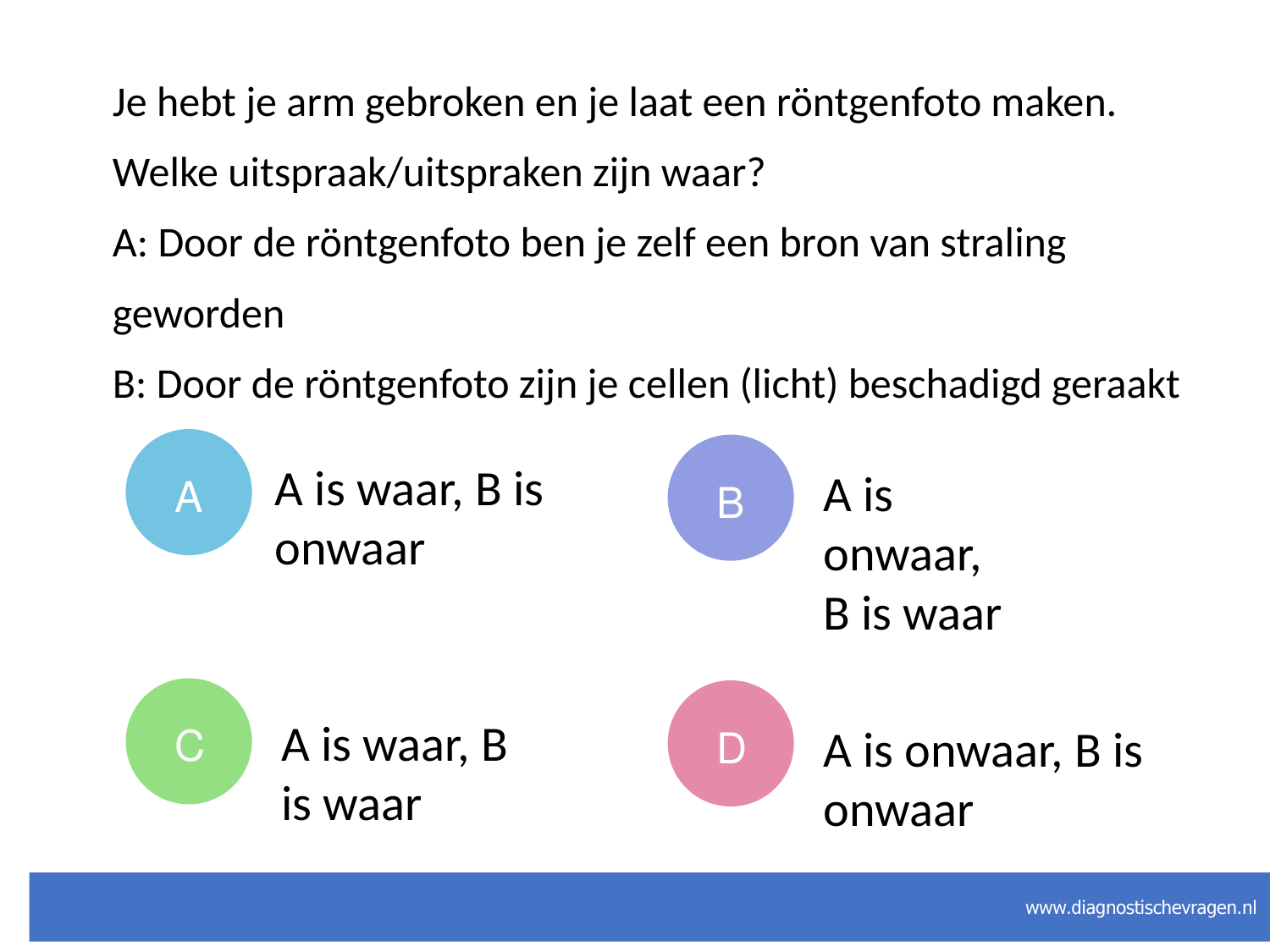

# Je hebt je arm gebroken en je laat een röntgenfoto maken. Welke uitspraak/uitspraken zijn waar? A: Door de röntgenfoto ben je zelf een bron van straling geworden B: Door de röntgenfoto zijn je cellen (licht) beschadigd geraakt

A

B
A is waar, B is onwaar
A is onwaar, B is waar

C

D
A is waar, B is waar
A is onwaar, B is onwaar

www.diagnostischevragen.nl